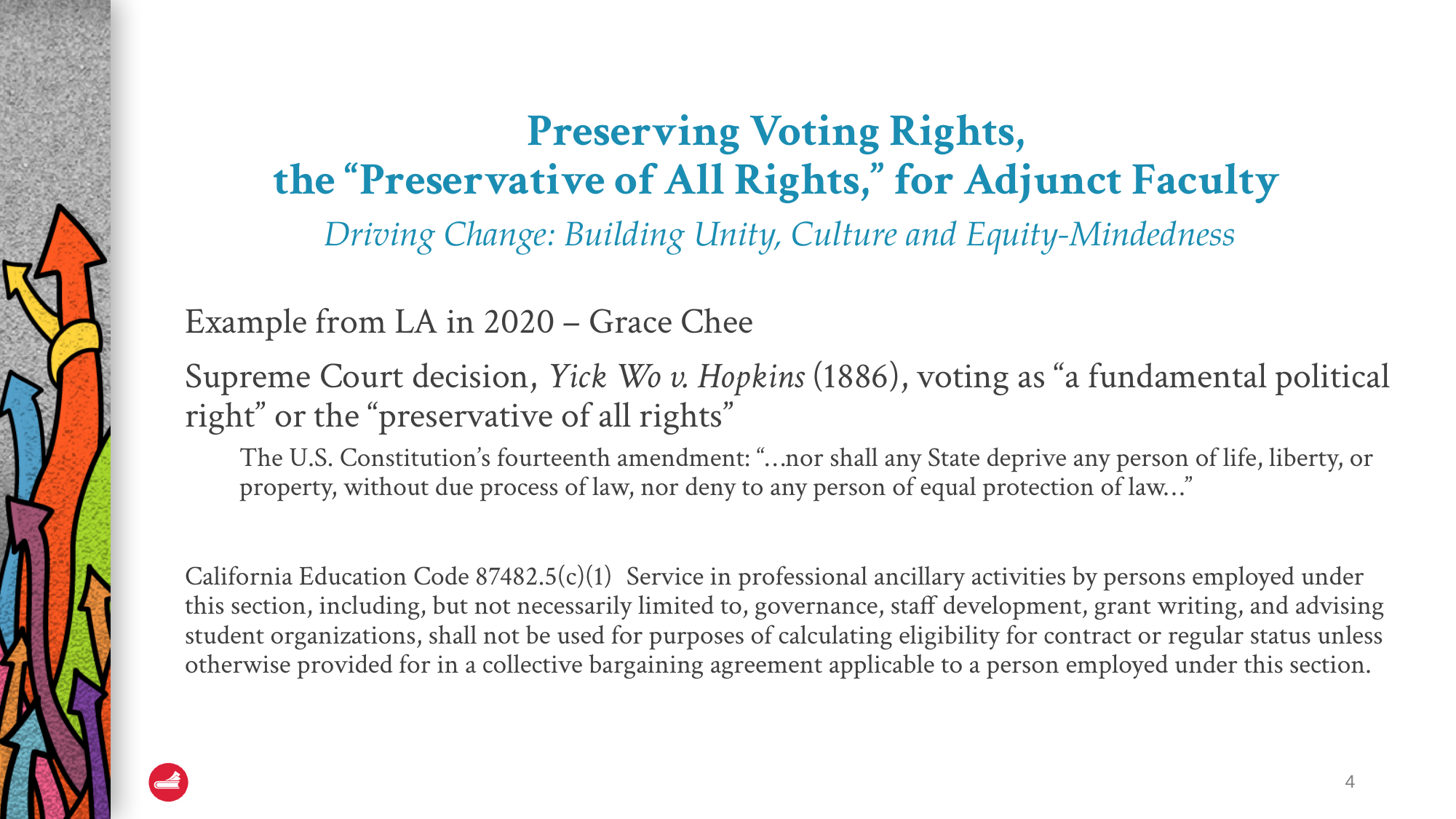

# Preserving Voting Rights, the “Preservative of All Rights,” for Adjunct Faculty Driving Change: Building Unity, Culture and Equity-Mindedness
Example from LA in 2020 – Grace Chee
Supreme Court decision, Yick Wo v. Hopkins (1886), voting as “a fundamental political right” or the “preservative of all rights”
The U.S. Constitution’s fourteenth amendment: “…nor shall any State deprive any person of life, liberty, or property, without due process of law, nor deny to any person of equal protection of law…”

California Education Code 87482.5(c)(1) Service in professional ancillary activities by persons employed under this section, including, but not necessarily limited to, governance, staff development, grant writing, and advising student organizations, shall not be used for purposes of calculating eligibility for contract or regular status unless otherwise provided for in a collective bargaining agreement applicable to a person employed under this section.
4